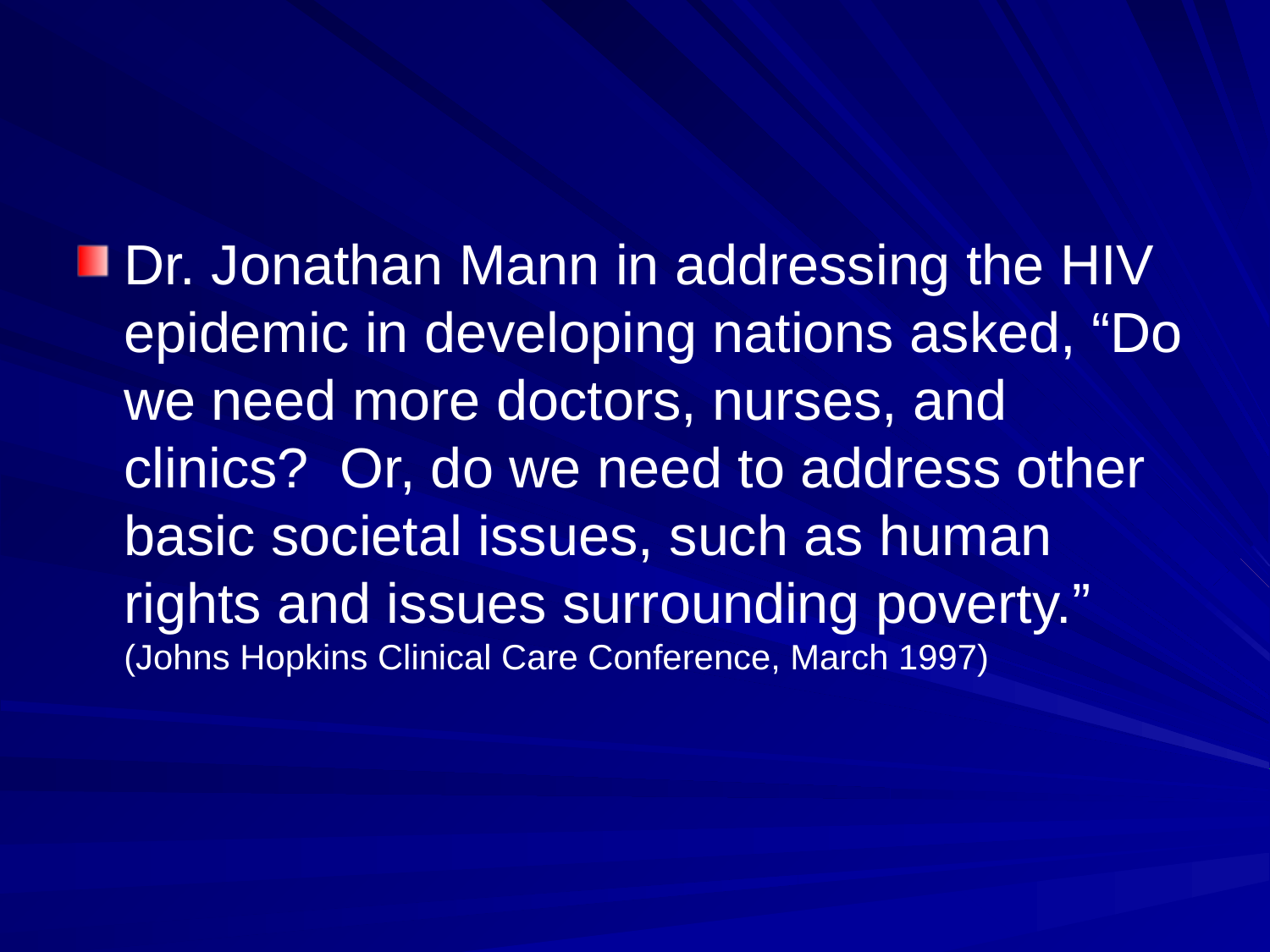

#
Dr. Jonathan Mann in addressing the HIV epidemic in developing nations asked, “Do we need more doctors, nurses, and clinics?  Or, do we need to address other basic societal issues, such as human rights and issues surrounding poverty.”  (Johns Hopkins Clinical Care Conference, March 1997)